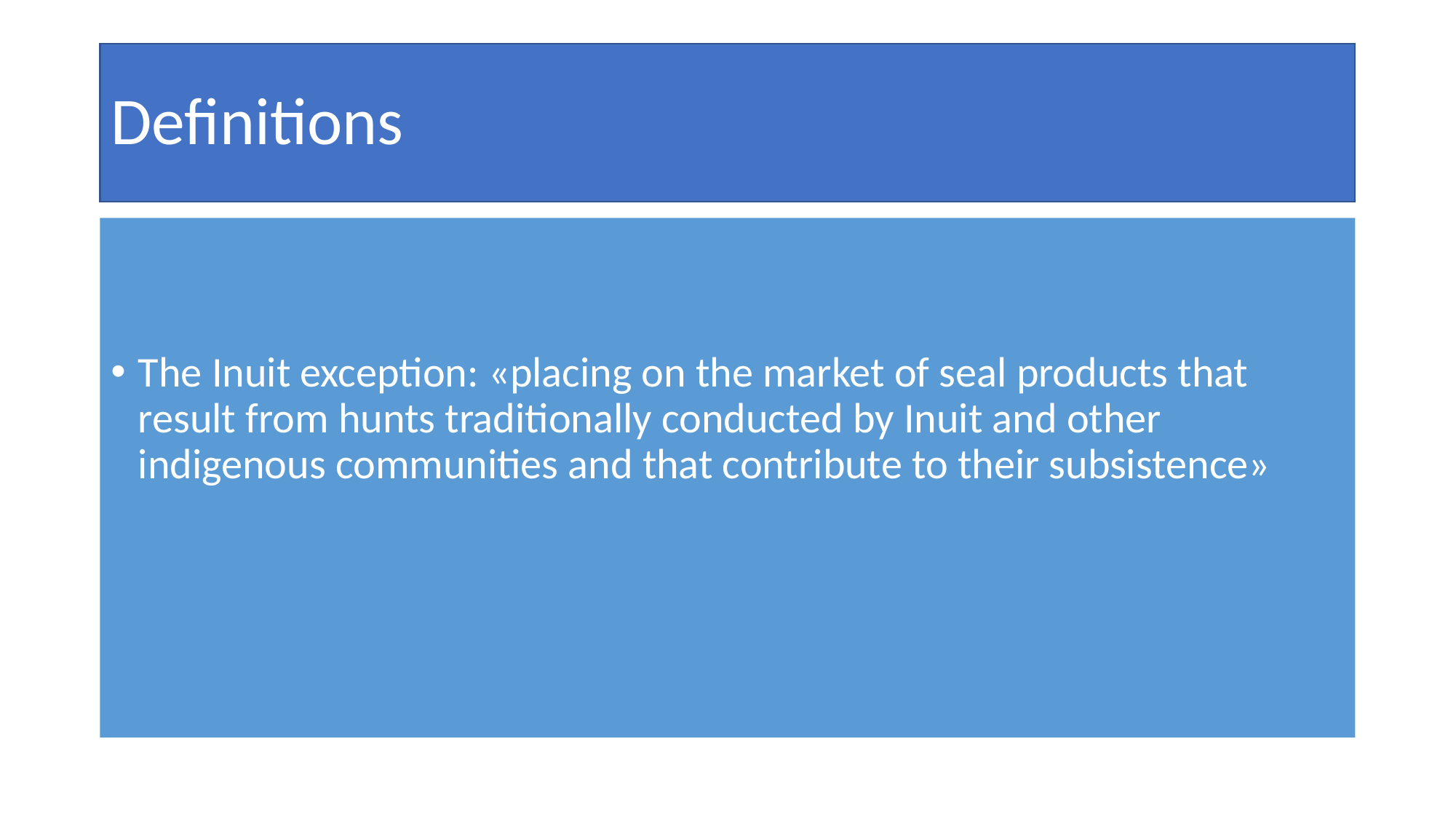

# Definitions

The Inuit exception: «placing on the market of seal products that result from hunts traditionally conducted by Inuit and other indigenous communities and that contribute to their subsistence»